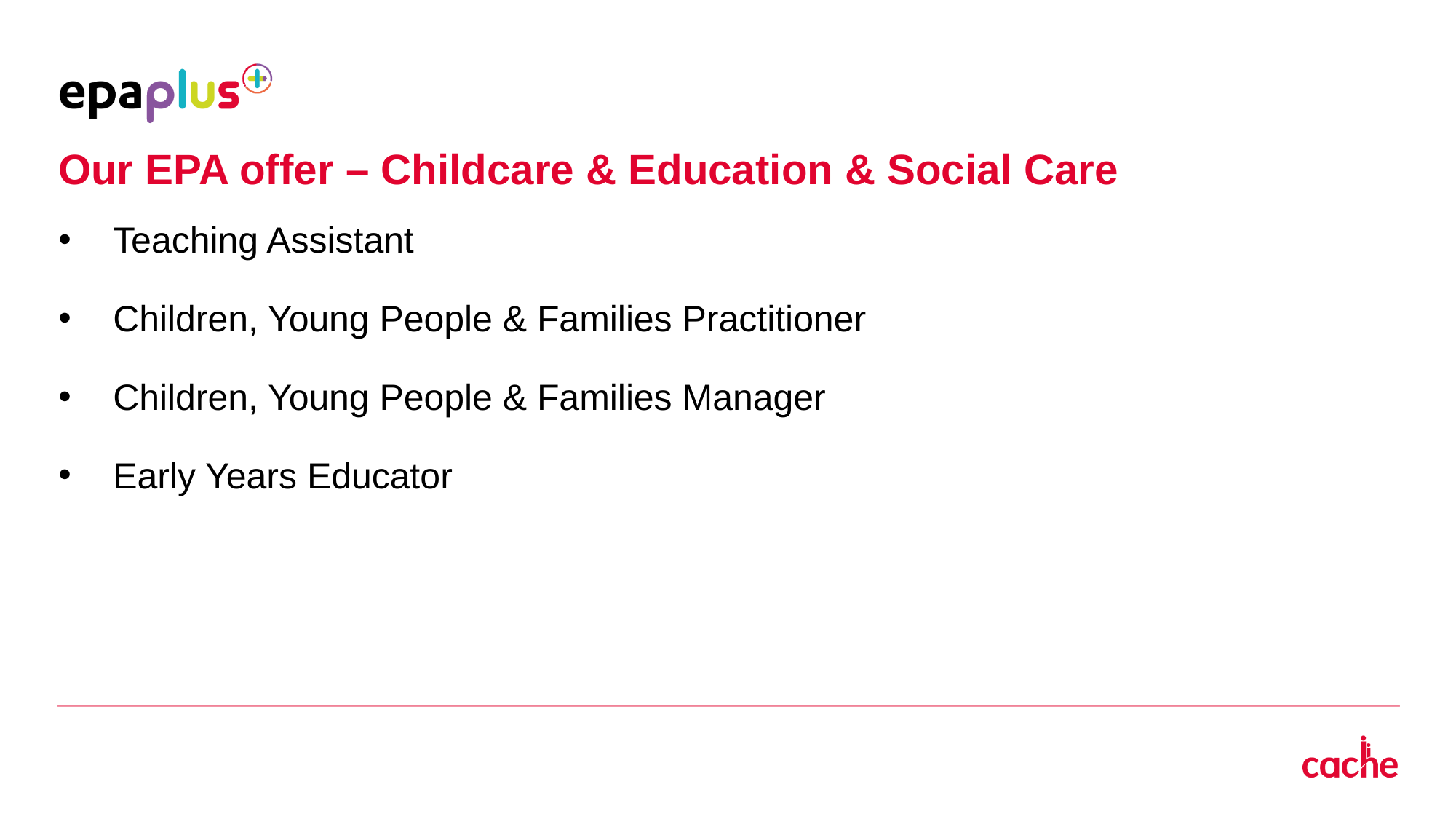

Our EPA offer – Childcare & Education & Social Care
Teaching Assistant

Children, Young People & Families Practitioner

Children, Young People & Families Manager

Early Years Educator